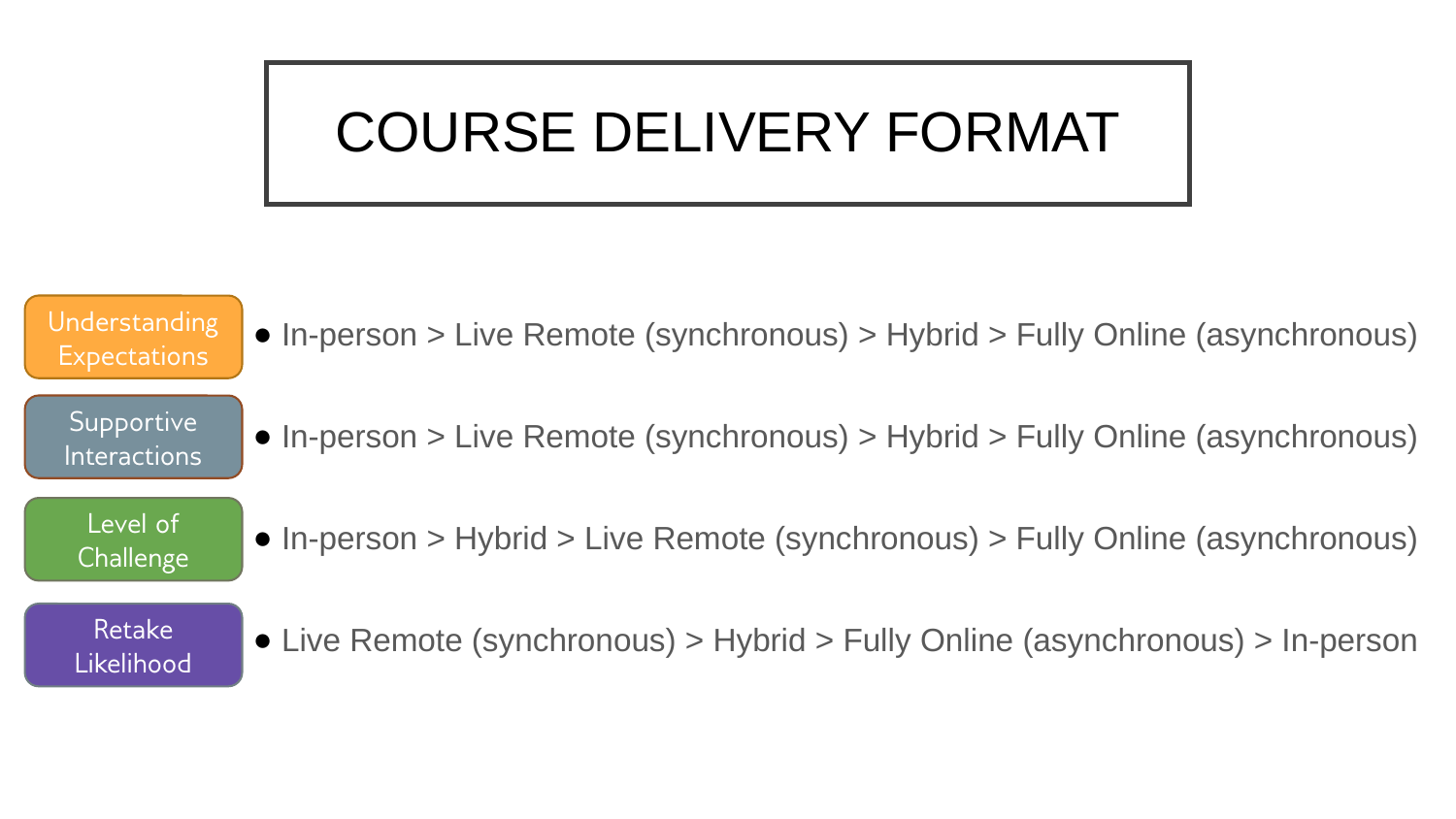

# COURSE DELIVERY FORMAT
Understanding Expectations
In-person > Live Remote (synchronous) > Hybrid > Fully Online (asynchronous)

In-person > Live Remote (synchronous) > Hybrid > Fully Online (asynchronous)

In-person > Hybrid > Live Remote (synchronous) > Fully Online (asynchronous)

Live Remote (synchronous) > Hybrid > Fully Online (asynchronous) > In-person

Supportive Interactions
Level of Challenge
Retake Likelihood